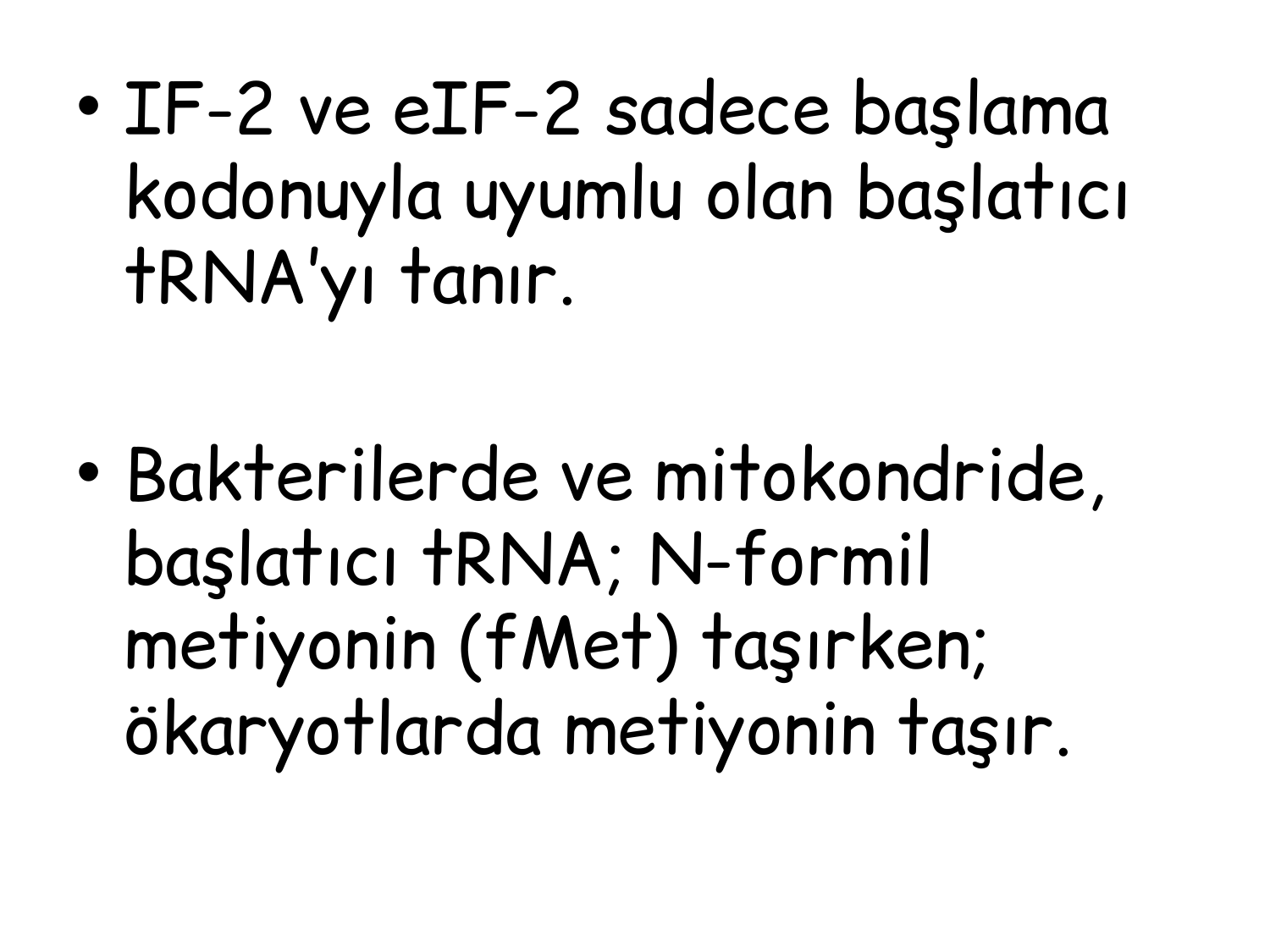

IF-2 ve eIF-2 sadece başlama kodonuyla uyumlu olan başlatıcı tRNA’yı tanır.

Bakterilerde ve mitokondride, başlatıcı tRNA; N-formil metiyonin (fMet) taşırken; ökaryotlarda metiyonin taşır.